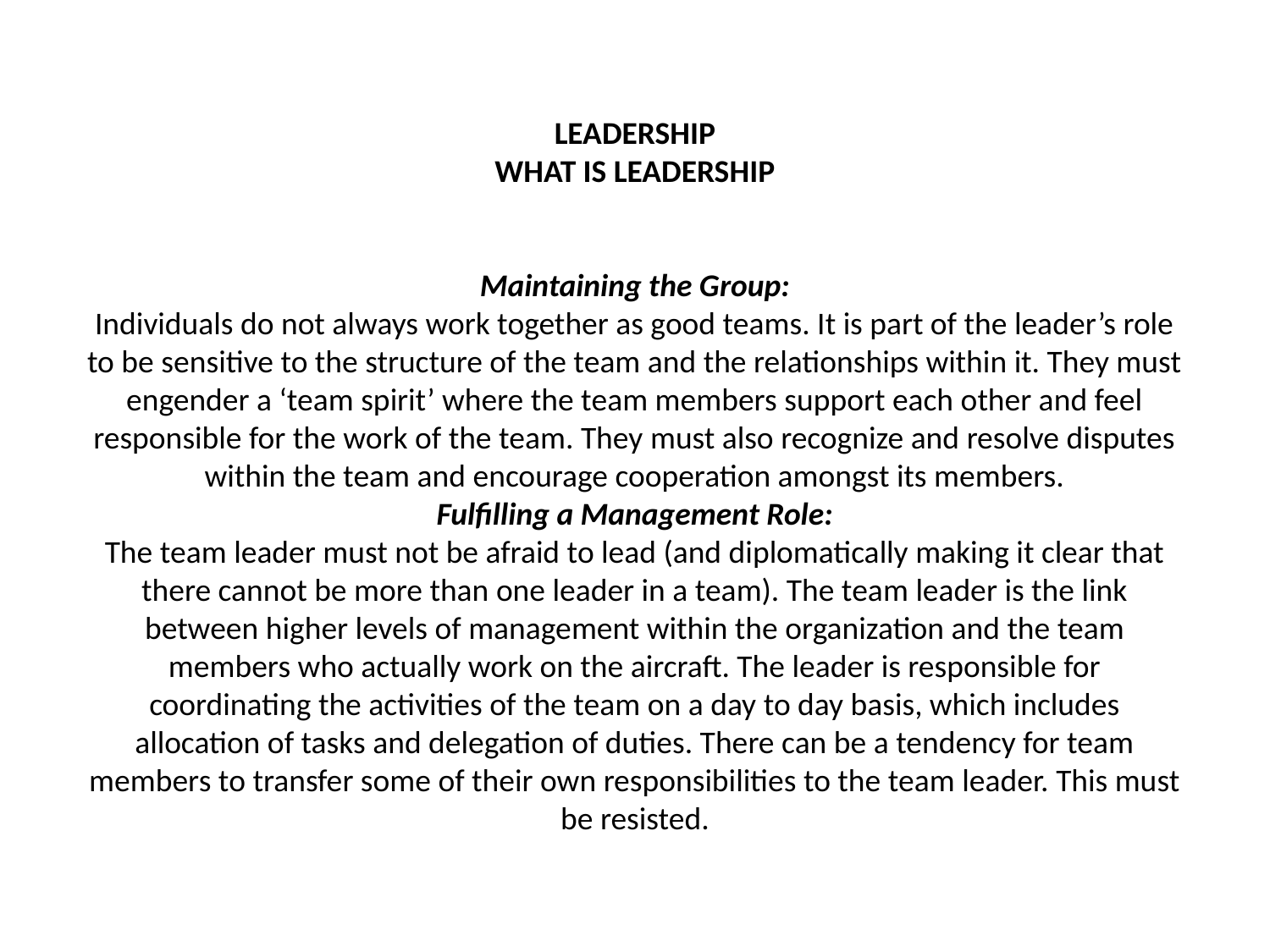

# LEADERSHIP WHAT IS LEADERSHIP Maintaining the Group: Individuals do not always work together as good teams. It is part of the leader’s role to be sensitive to the structure of the team and the relationships within it. They must engender a ‘team spirit’ where the team members support each other and feel responsible for the work of the team. They must also recognize and resolve disputes within the team and encourage cooperation amongst its members. Fulfilling a Management Role: The team leader must not be afraid to lead (and diplomatically making it clear that there cannot be more than one leader in a team). The team leader is the link between higher levels of management within the organization and the team members who actually work on the aircraft. The leader is responsible for coordinating the activities of the team on a day to day basis, which includes allocation of tasks and delegation of duties. There can be a tendency for team members to transfer some of their own responsibilities to the team leader. This must be resisted.